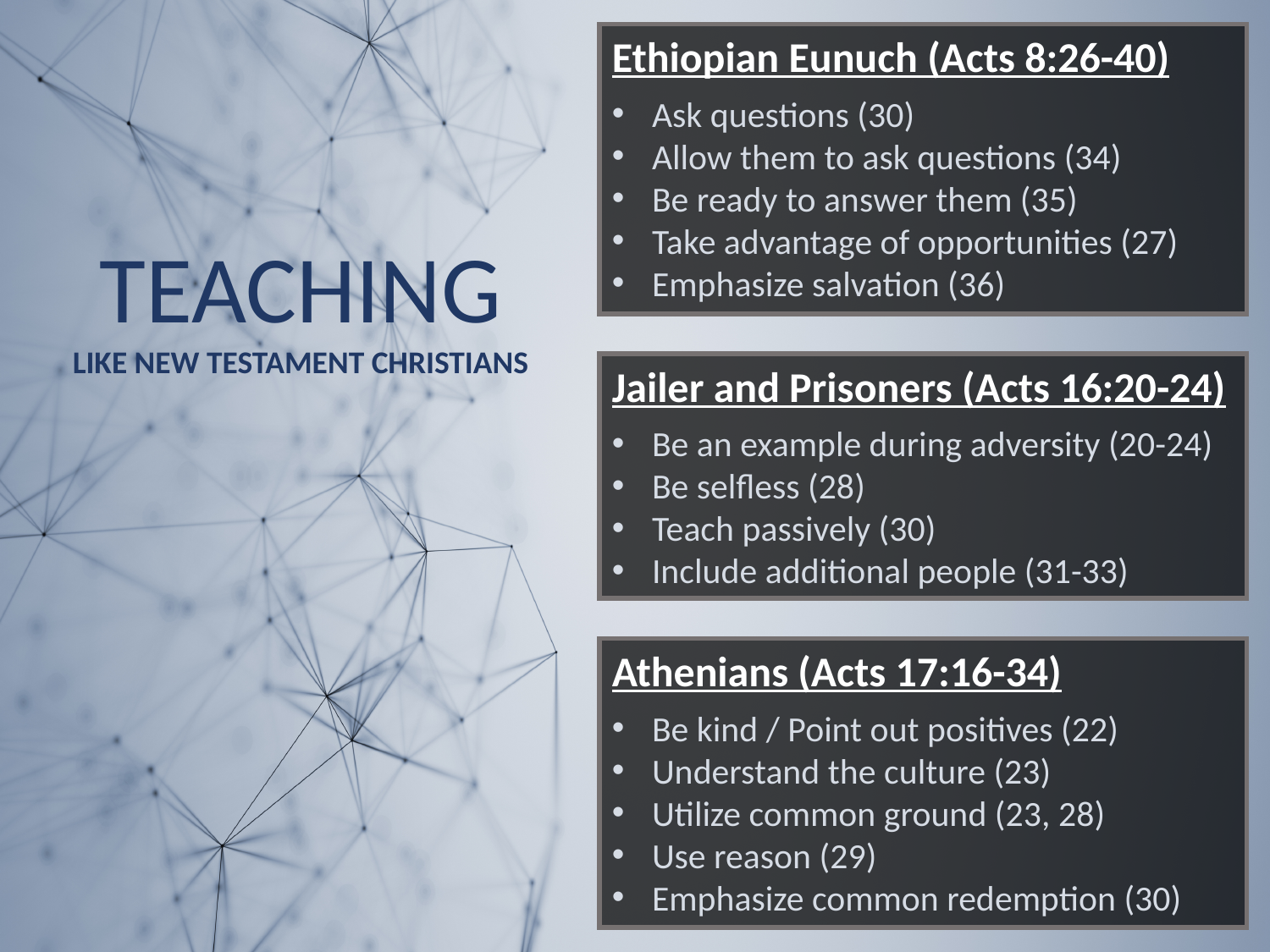

Ethiopian Eunuch (Acts 8:26-40)
Ask questions (30)
Allow them to ask questions (34)
Be ready to answer them (35)
Take advantage of opportunities (27)
Emphasize salvation (36)
TEACHING
LIKE NEW TESTAMENT CHRISTIANS
Jailer and Prisoners (Acts 16:20-24)
Be an example during adversity (20-24)
Be selfless (28)
Teach passively (30)
Include additional people (31-33)
Athenians (Acts 17:16-34)
Be kind / Point out positives (22)
Understand the culture (23)
Utilize common ground (23, 28)
Use reason (29)
Emphasize common redemption (30)